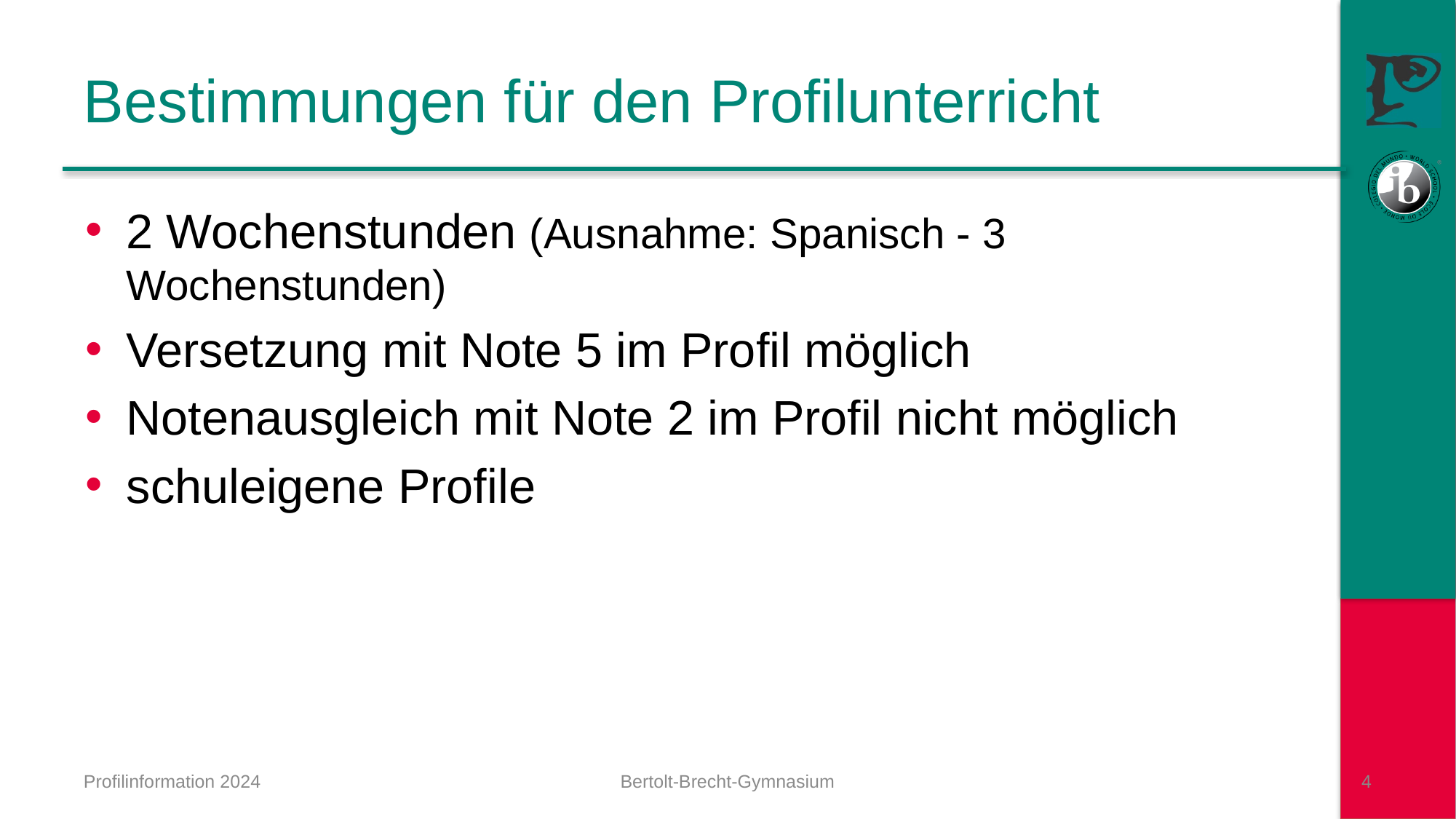

# Bestimmungen für den Profilunterricht
2 Wochenstunden (Ausnahme: Spanisch - 3 Wochenstunden)
Versetzung mit Note 5 im Profil möglich
Notenausgleich mit Note 2 im Profil nicht möglich
schuleigene Profile

Profilinformation 2024
Bertolt-Brecht-Gymnasium
4